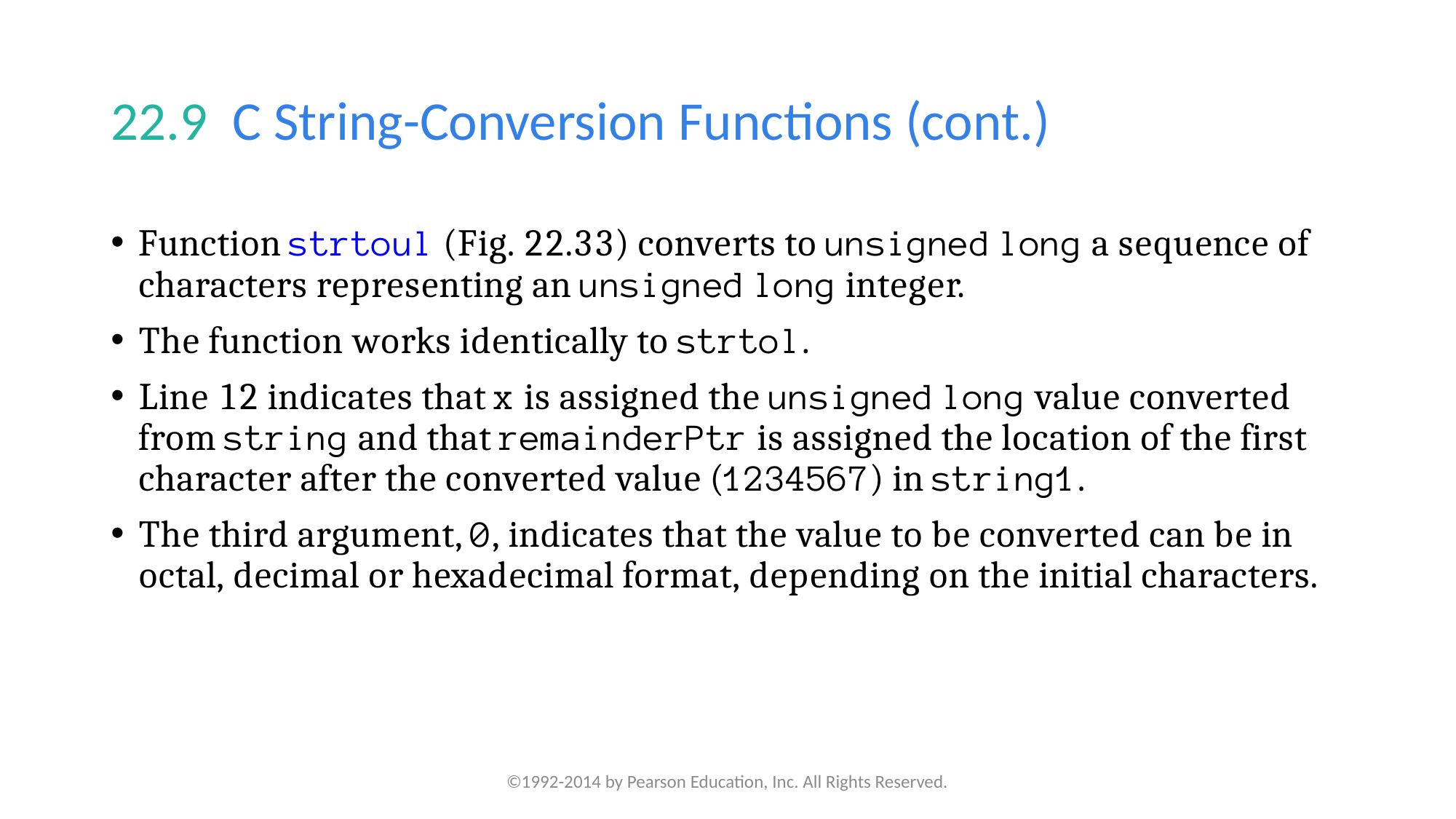

# 22.9  C String-Conversion Functions (cont.)
Function strtoul (Fig. 22.33) converts to unsigned long a sequence of characters representing an unsigned long integer.
The function works identically to strtol.
Line 12 indicates that x is assigned the unsigned long value converted from string and that remainderPtr is assigned the location of the first character after the converted value (1234567) in string1.
The third argument, 0, indicates that the value to be converted can be in octal, decimal or hexadecimal format, depending on the initial characters.
©1992-2014 by Pearson Education, Inc. All Rights Reserved.